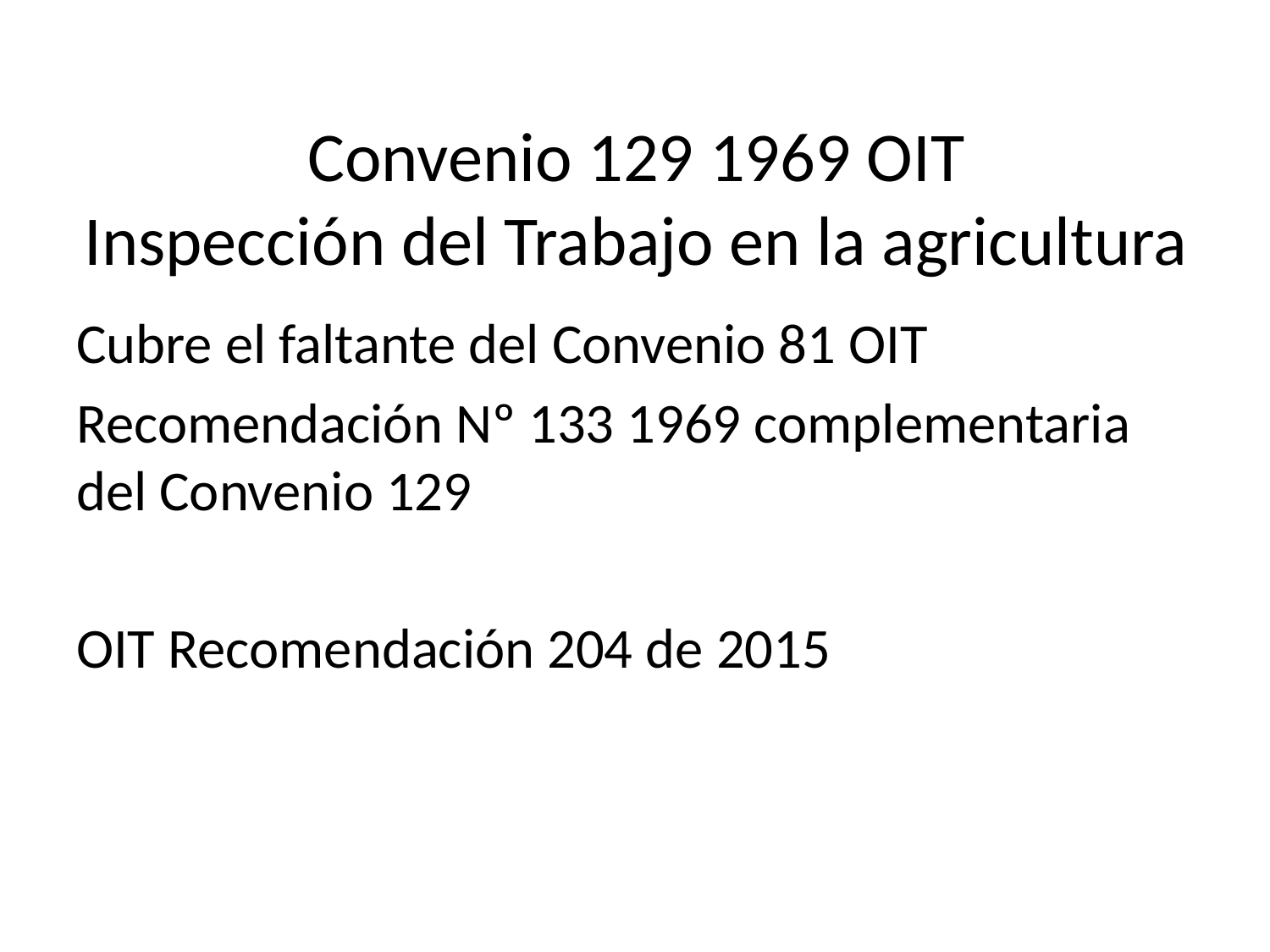

# Convenio 129 1969 OIT Inspección del Trabajo en la agricultura

Cubre el faltante del Convenio 81 OIT
Recomendación Nº 133 1969 complementaria del Convenio 129

OIT Recomendación 204 de 2015